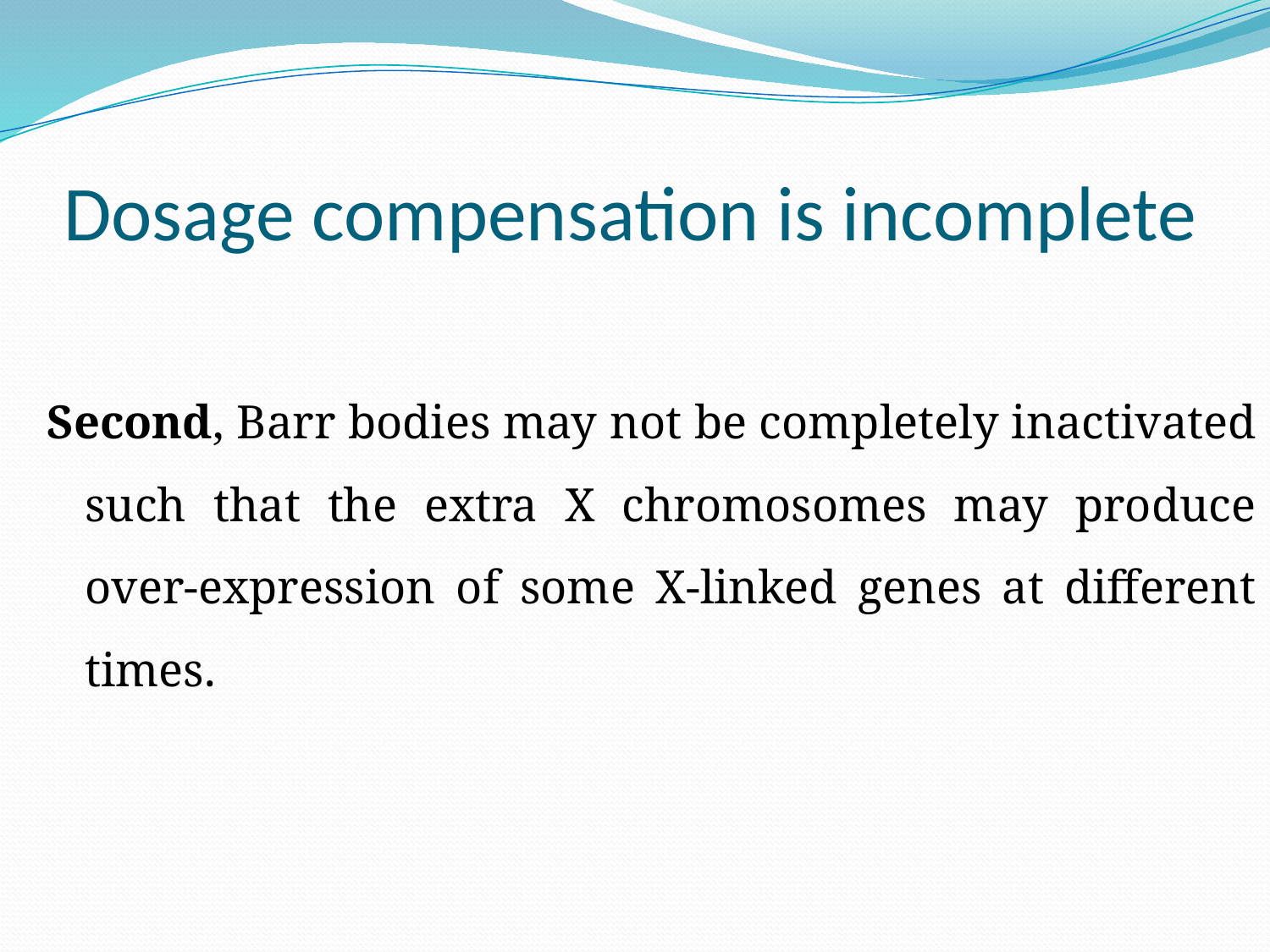

# Dosage compensation is incomplete
Second, Barr bodies may not be completely inactivated such that the extra X chromosomes may produce over-expression of some X-linked genes at different times.